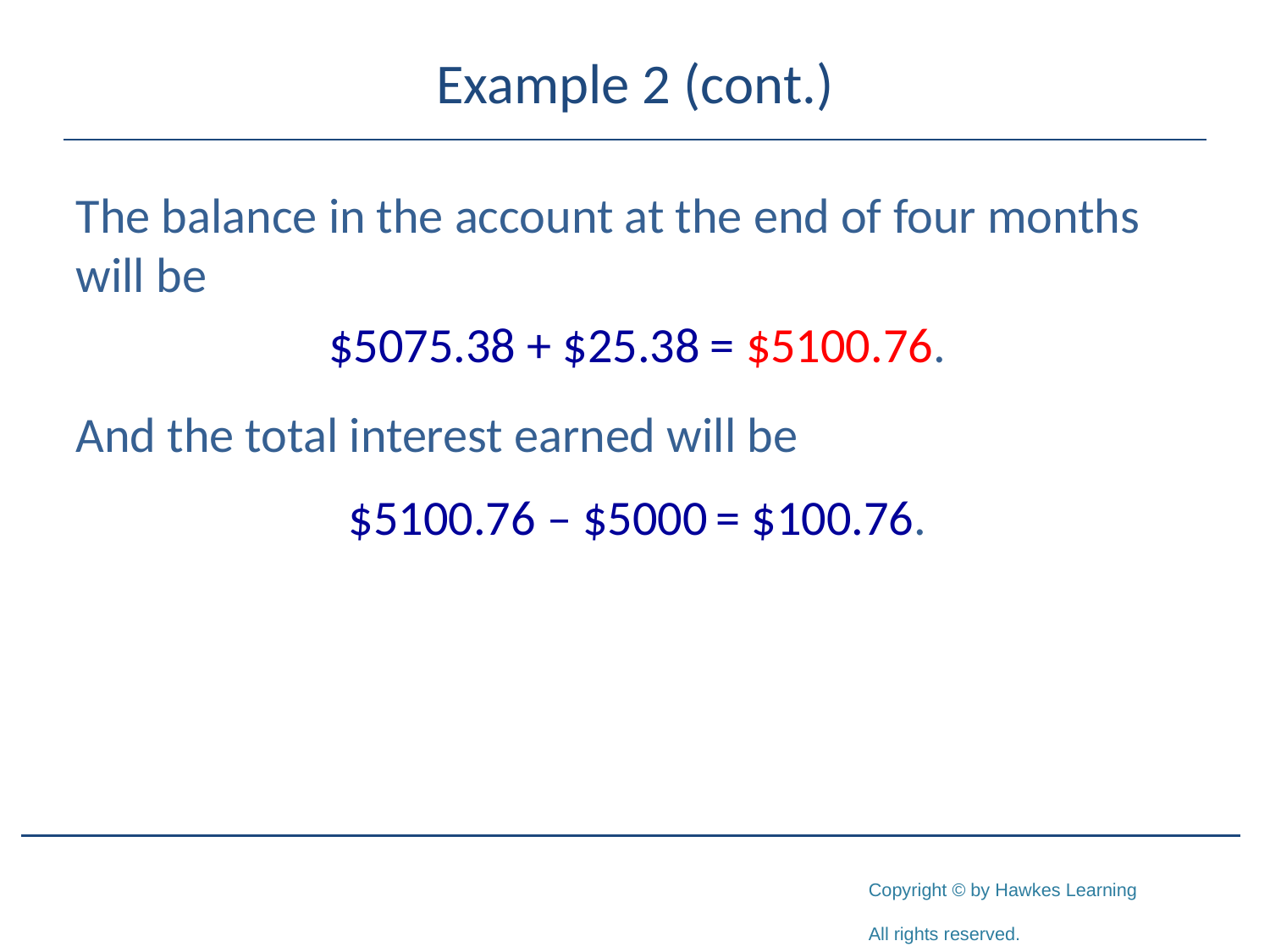

# Example 2 (cont.)
The balance in the account at the end of four months will be

And the total interest earned will be
$5075.38 + $25.38
= $5100.76.
$5100.76 – $5000
= $100.76.